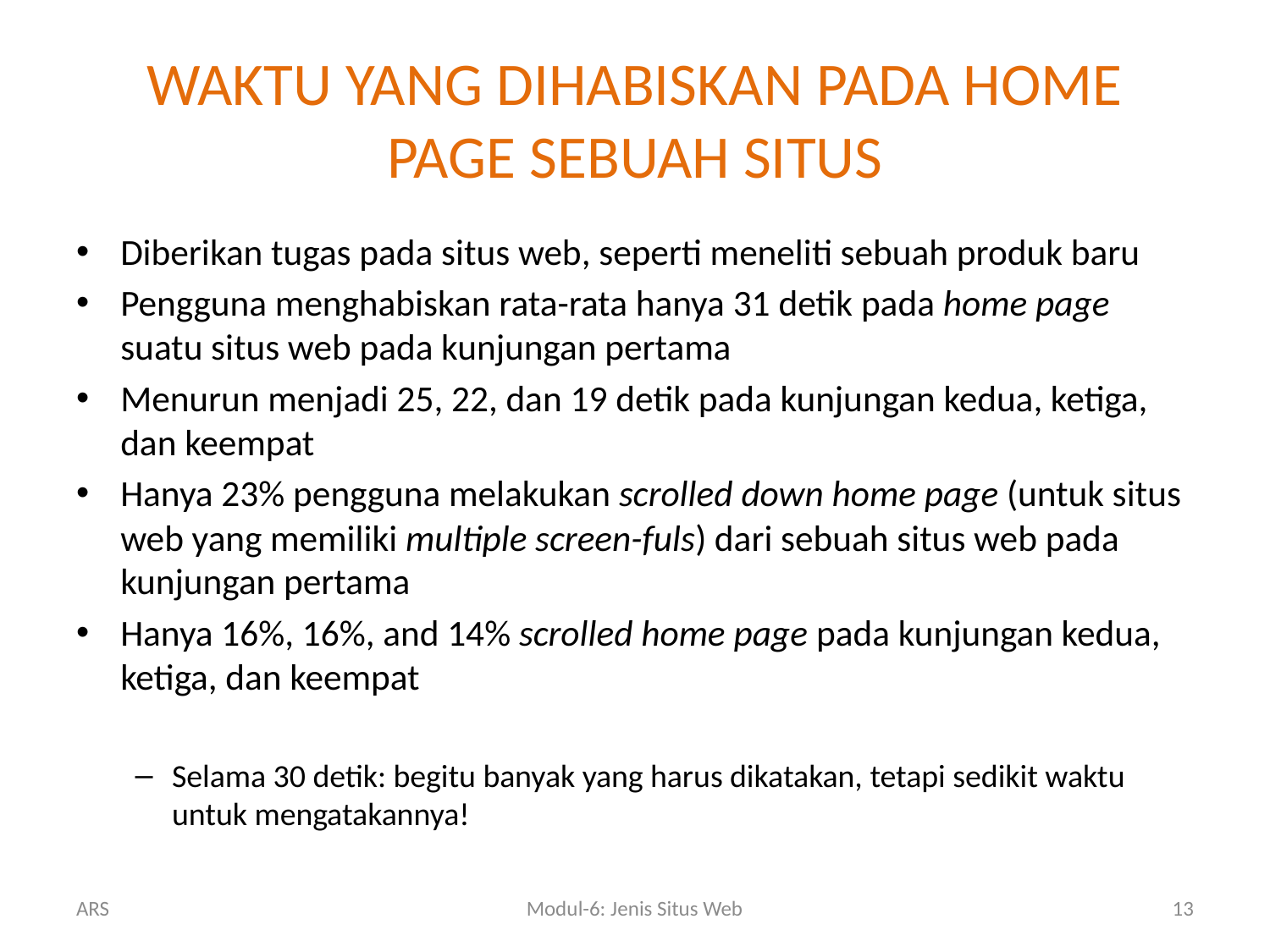

# WAKTU YANG DIHABISKAN PADA HOME PAGE SEBUAH SITUS
Diberikan tugas pada situs web, seperti meneliti sebuah produk baru
Pengguna menghabiskan rata-rata hanya 31 detik pada home page suatu situs web pada kunjungan pertama
Menurun menjadi 25, 22, dan 19 detik pada kunjungan kedua, ketiga, dan keempat
Hanya 23% pengguna melakukan scrolled down home page (untuk situs web yang memiliki multiple screen-fuls) dari sebuah situs web pada kunjungan pertama
Hanya 16%, 16%, and 14% scrolled home page pada kunjungan kedua, ketiga, dan keempat

Selama 30 detik: begitu banyak yang harus dikatakan, tetapi sedikit waktu untuk mengatakannya!
ARS
Modul-6: Jenis Situs Web
13